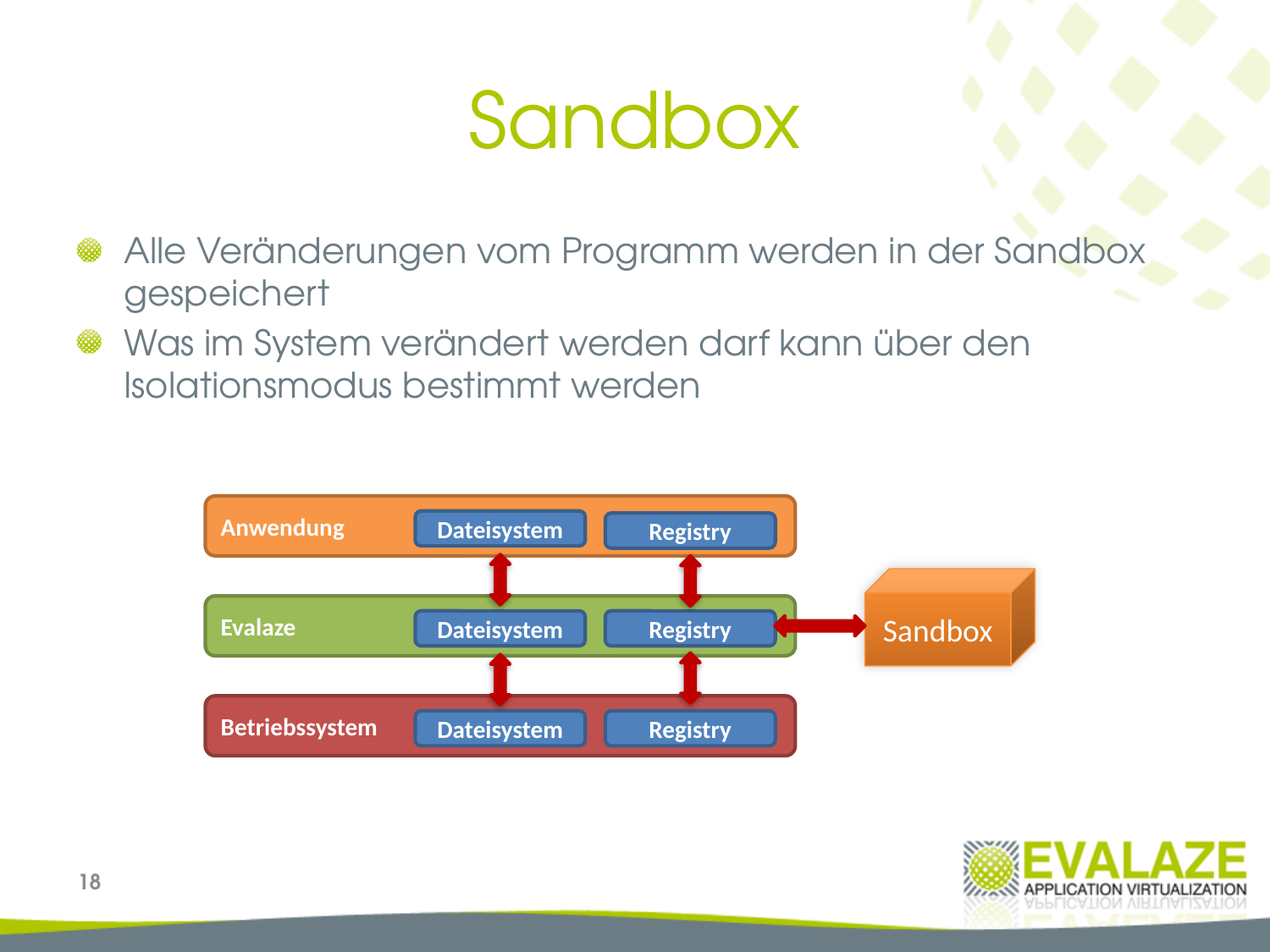

# Sandbox
Alle Veränderungen vom Programm werden in der Sandbox gespeichert
Was im System verändert werden darf kann über den Isolationsmodus bestimmt werden

Anwendung
Dateisystem
Registry

Sandbox
Evalaze
Dateisystem
Registry

Betriebssystem
Dateisystem
Registry
18